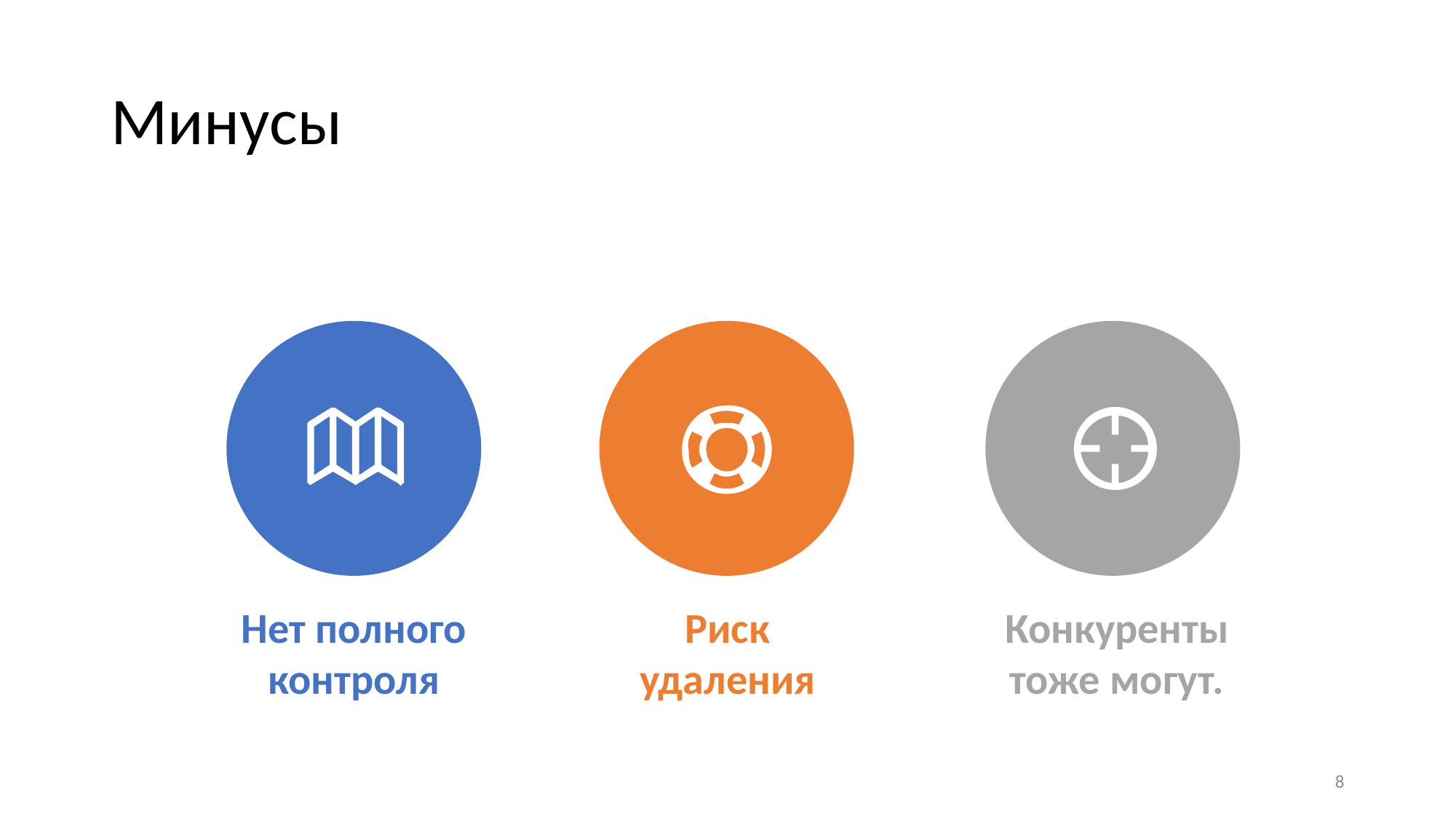

# Минусы

Риск
удаления
Конкуренты
тоже могут.
Нет полного
контроля
8